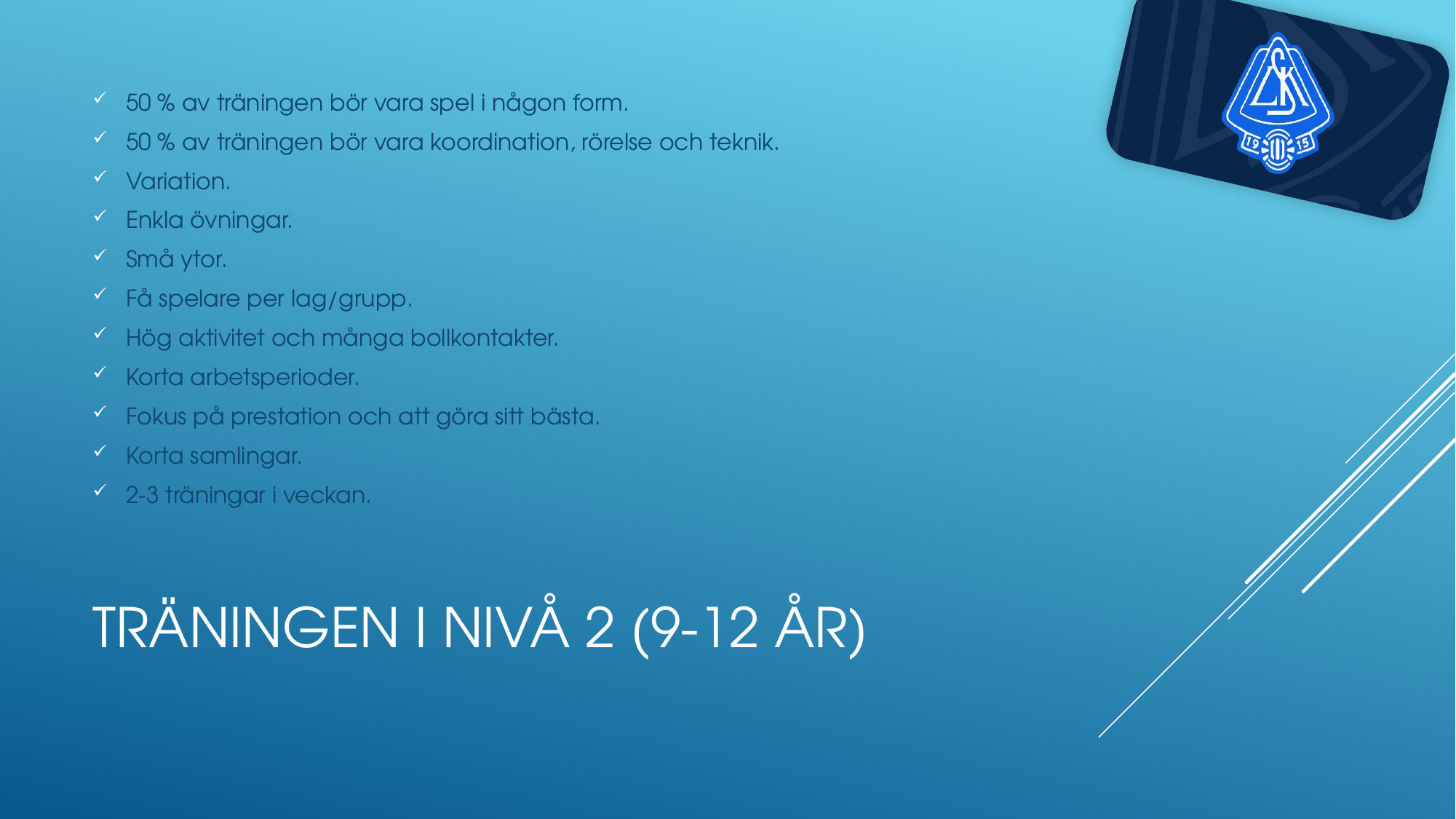

50 % av träningen bör vara spel i någon form.
50 % av träningen bör vara koordination, rörelse och teknik.
Variation.
Enkla övningar.
Små ytor.
Få spelare per lag/grupp.
Hög aktivitet och många bollkontakter.
Korta arbetsperioder.
Fokus på prestation och att göra sitt bästa.
Korta samlingar.
2-3 träningar i veckan.
# Träningen i nivå 2 (9-12 år)